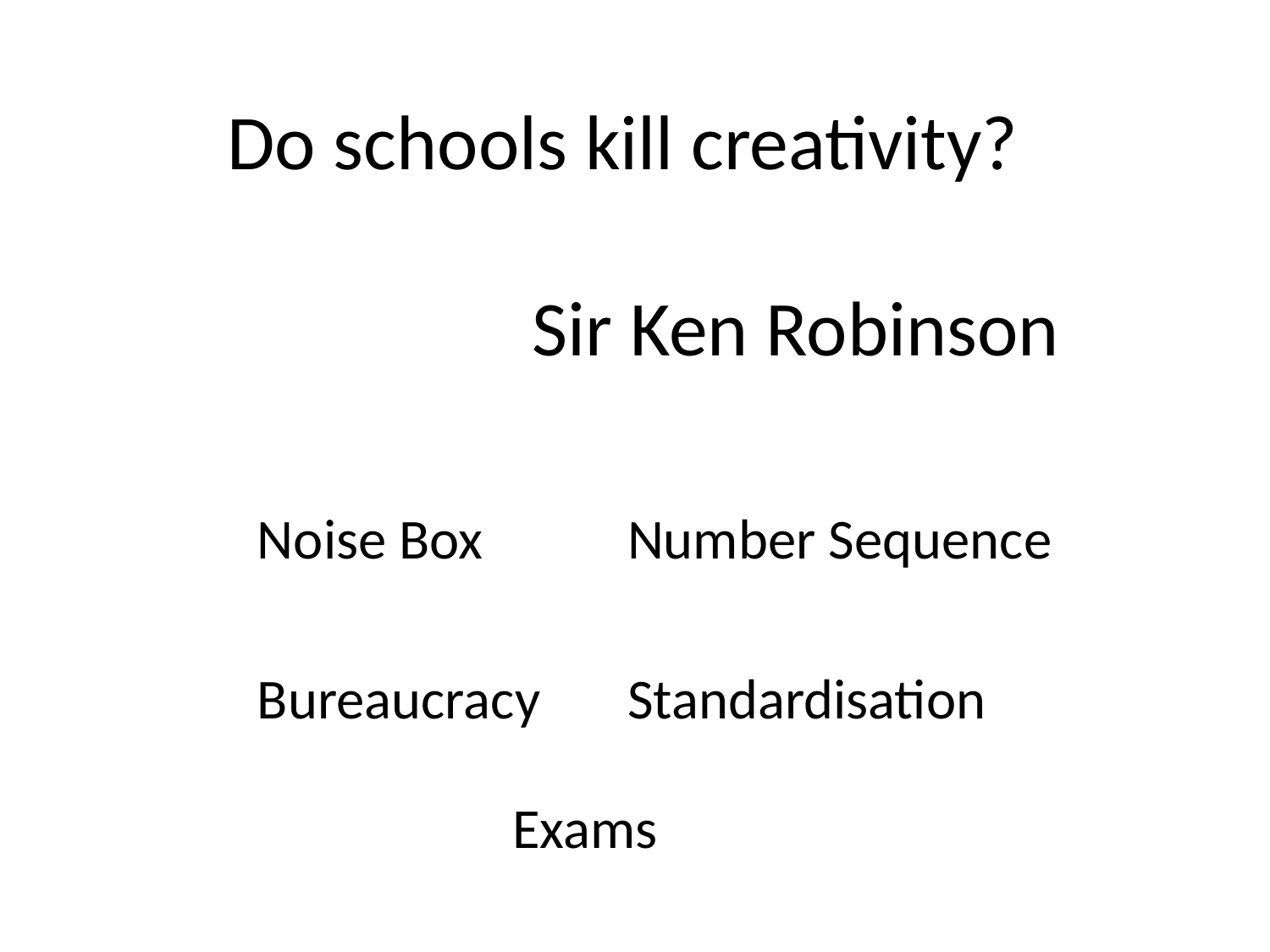

Do schools kill creativity?

Sir Ken Robinson
Noise Box
Number Sequence
Bureaucracy
Standardisation
Exams